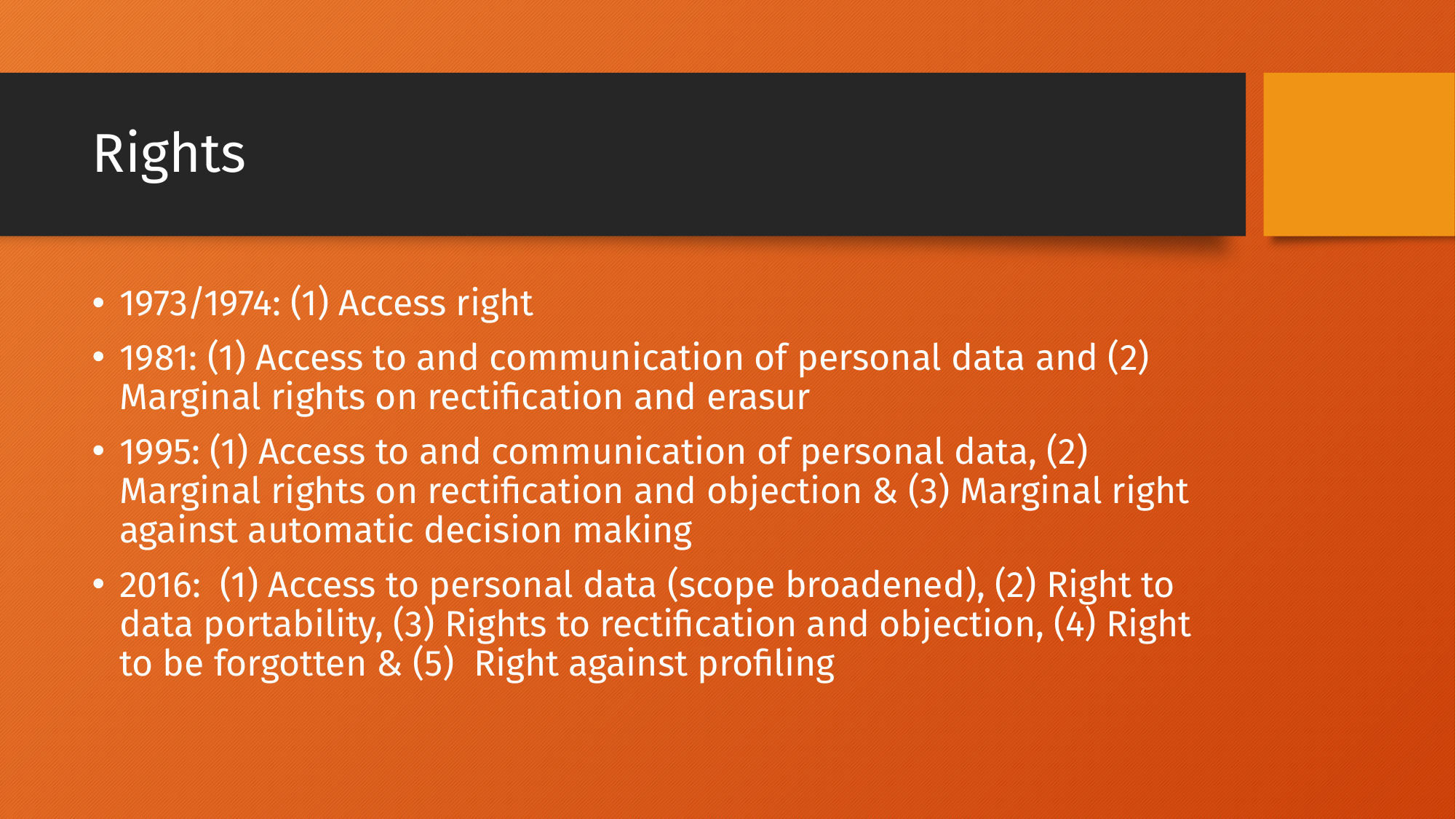

# Rights
1973/1974: (1) Access right
1981: (1) Access to and communication of personal data and (2) Marginal rights on rectification and erasur
1995: (1) Access to and communication of personal data, (2) Marginal rights on rectification and objection & (3) Marginal right against automatic decision making
2016:  (1) Access to personal data (scope broadened), (2) Right to data portability, (3) Rights to rectification and objection, (4) Right to be forgotten & (5)  Right against profiling